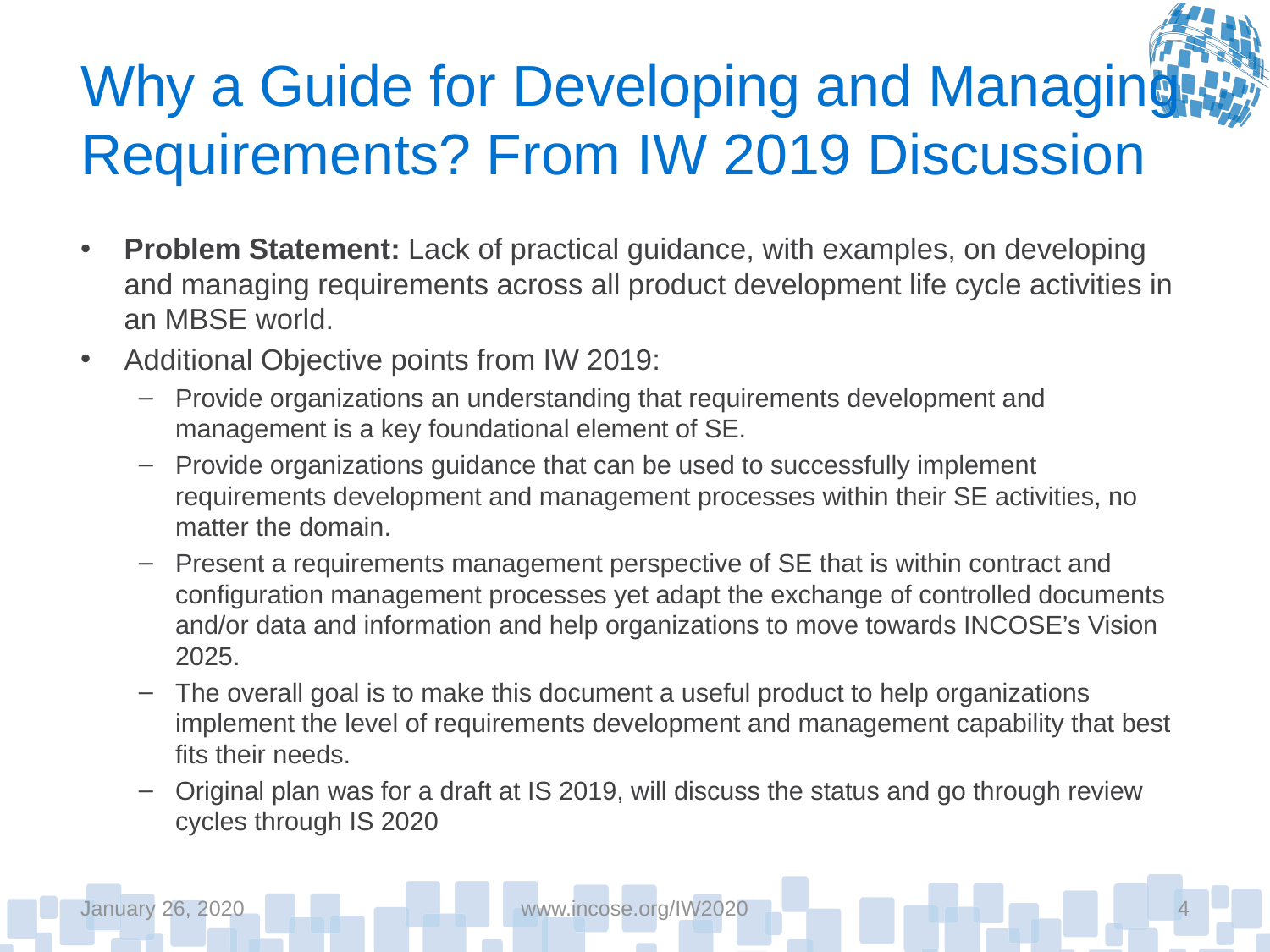

# Why a Guide for Developing and Managing Requirements? From IW 2019 Discussion
Problem Statement: Lack of practical guidance, with examples, on developing and managing requirements across all product development life cycle activities in an MBSE world.
Additional Objective points from IW 2019:
Provide organizations an understanding that requirements development and management is a key foundational element of SE.
Provide organizations guidance that can be used to successfully implement requirements development and management processes within their SE activities, no matter the domain.
Present a requirements management perspective of SE that is within contract and configuration management processes yet adapt the exchange of controlled documents and/or data and information and help organizations to move towards INCOSE’s Vision 2025.
The overall goal is to make this document a useful product to help organizations implement the level of requirements development and management capability that best fits their needs.
Original plan was for a draft at IS 2019, will discuss the status and go through review cycles through IS 2020
January 26, 2020
www.incose.org/IW2020
4